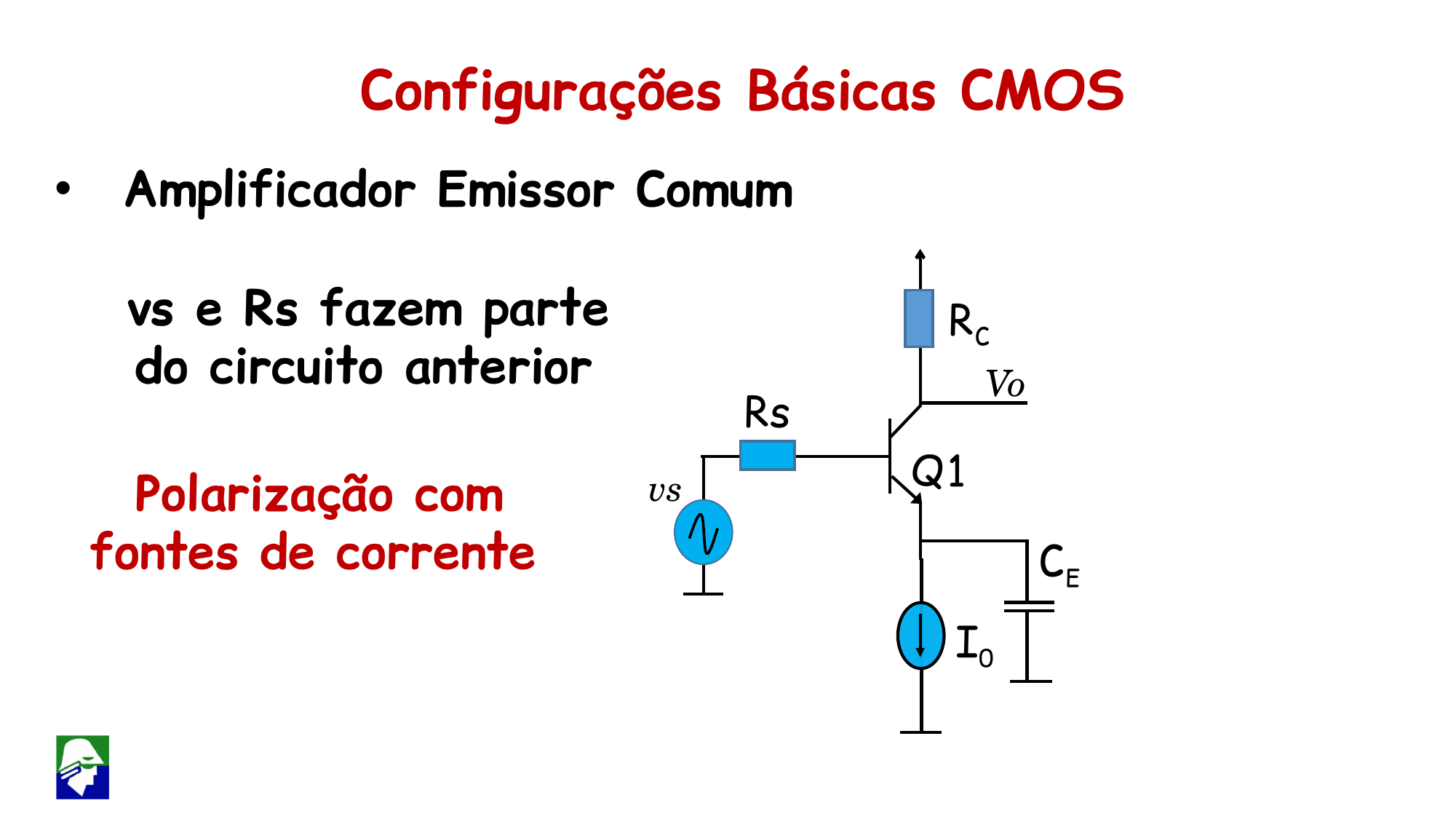

Configurações Básicas CMOS
Amplificador Emissor Comum
vs e Rs fazem parte do circuito anterior
RC

Vo
Rs
Q1

Polarização com fontes de corrente
vs

CE

I0
444